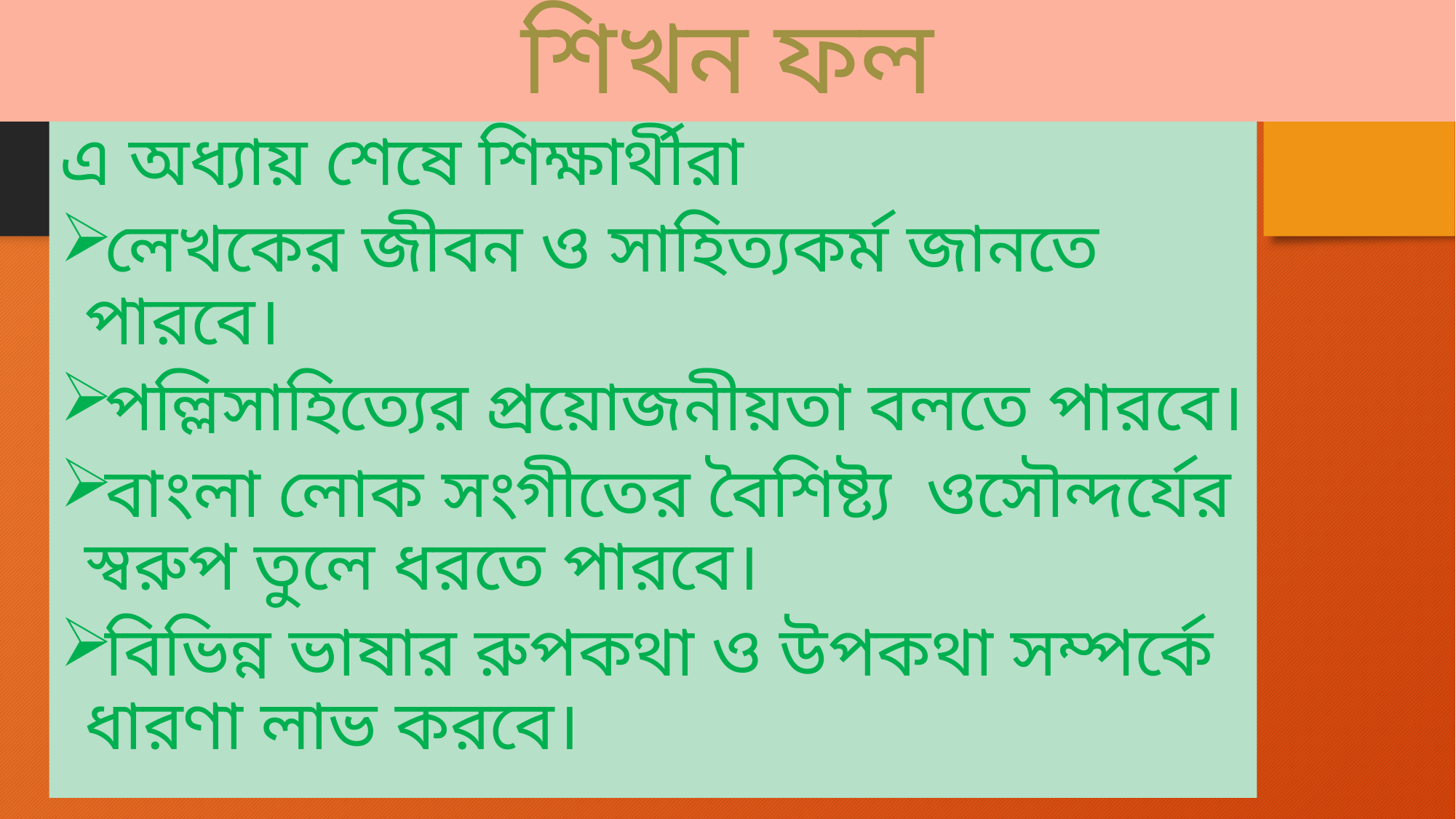

# শিখন ফল
এ অধ্যায় শেষে শিক্ষার্থীরা
লেখকের জীবন ও সাহিত্যকর্ম জানতে পারবে।
পল্লিসাহিত্যের প্রয়োজনীয়তা বলতে পারবে।
বাংলা লোক সংগীতের বৈশিষ্ট্য  ওসৌন্দর্যের স্বরুপ তুলে ধরতে পারবে।
বিভিন্ন ভাষার রুপকথা ও উপকথা সম্পর্কে ধারণা লাভ করবে।